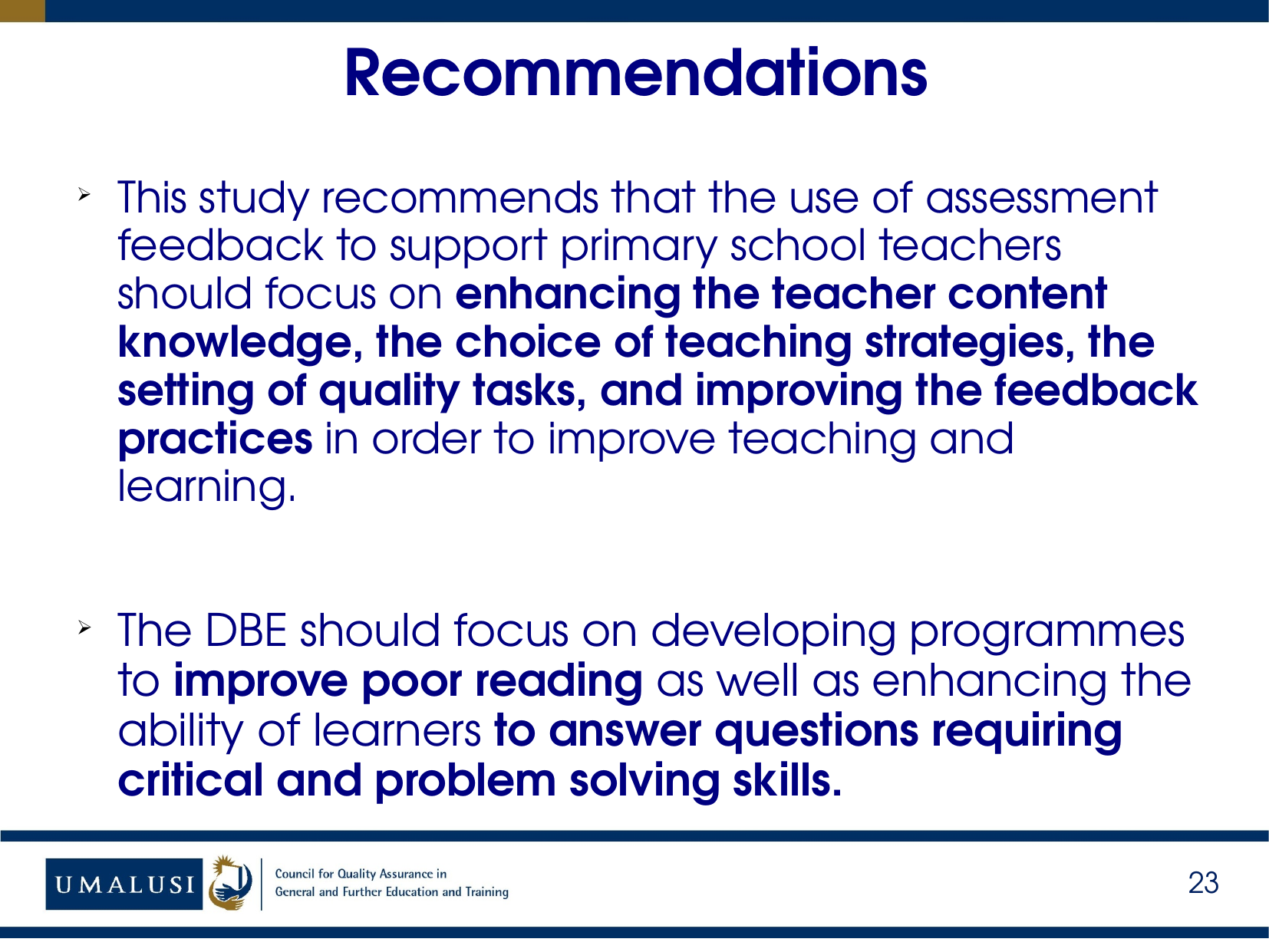

# Recommendations

This study recommends that the use of assessment feedback to support primary school teachers should focus on enhancing the teacher content knowledge, the choice of teaching strategies, the setting of quality tasks, and improving the feedback practices in order to improve teaching and learning.

The DBE should focus on developing programmes to improve poor reading as well as enhancing the ability of learners to answer questions requiring critical and problem solving skills.

23